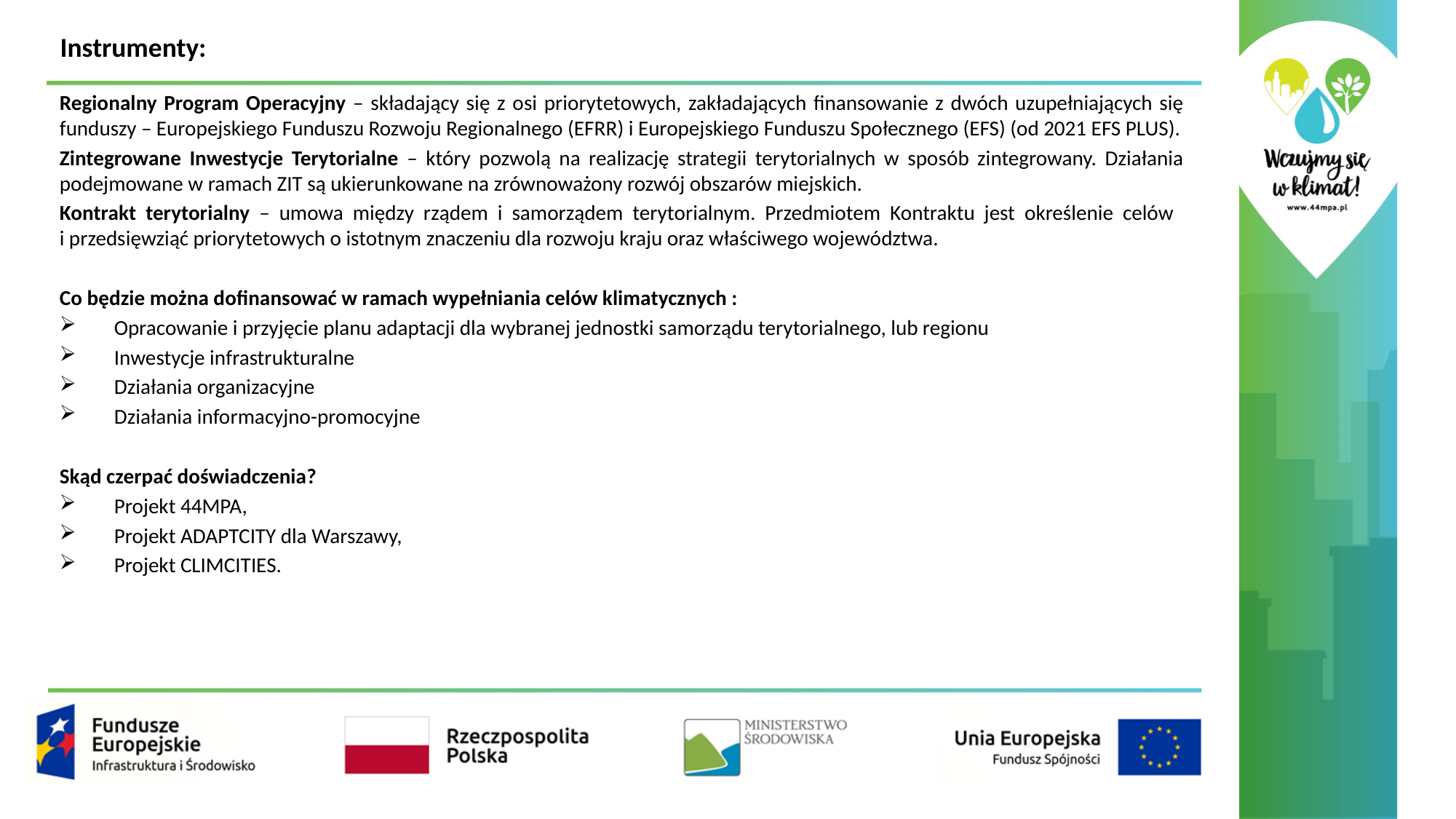

Instrumenty:
Regionalny Program Operacyjny – składający się z osi priorytetowych, zakładających finansowanie z dwóch uzupełniających się funduszy – Europejskiego Funduszu Rozwoju Regionalnego (EFRR) i Europejskiego Funduszu Społecznego (EFS) (od 2021 EFS PLUS).
Zintegrowane Inwestycje Terytorialne – który pozwolą na realizację strategii terytorialnych w sposób zintegrowany. Działania podejmowane w ramach ZIT są ukierunkowane na zrównoważony rozwój obszarów miejskich.
Kontrakt terytorialny – umowa między rządem i samorządem terytorialnym. Przedmiotem Kontraktu jest określenie celów
i przedsięwziąć priorytetowych o istotnym znaczeniu dla rozwoju kraju oraz właściwego województwa.

Co będzie można dofinansować w ramach wypełniania celów klimatycznych :
Opracowanie i przyjęcie planu adaptacji dla wybranej jednostki samorządu terytorialnego, lub regionu
Inwestycje infrastrukturalne
Działania organizacyjne
Działania informacyjno-promocyjne

Skąd czerpać doświadczenia?
Projekt 44MPA,
Projekt ADAPTCITY dla Warszawy,
Projekt CLIMCITIES.